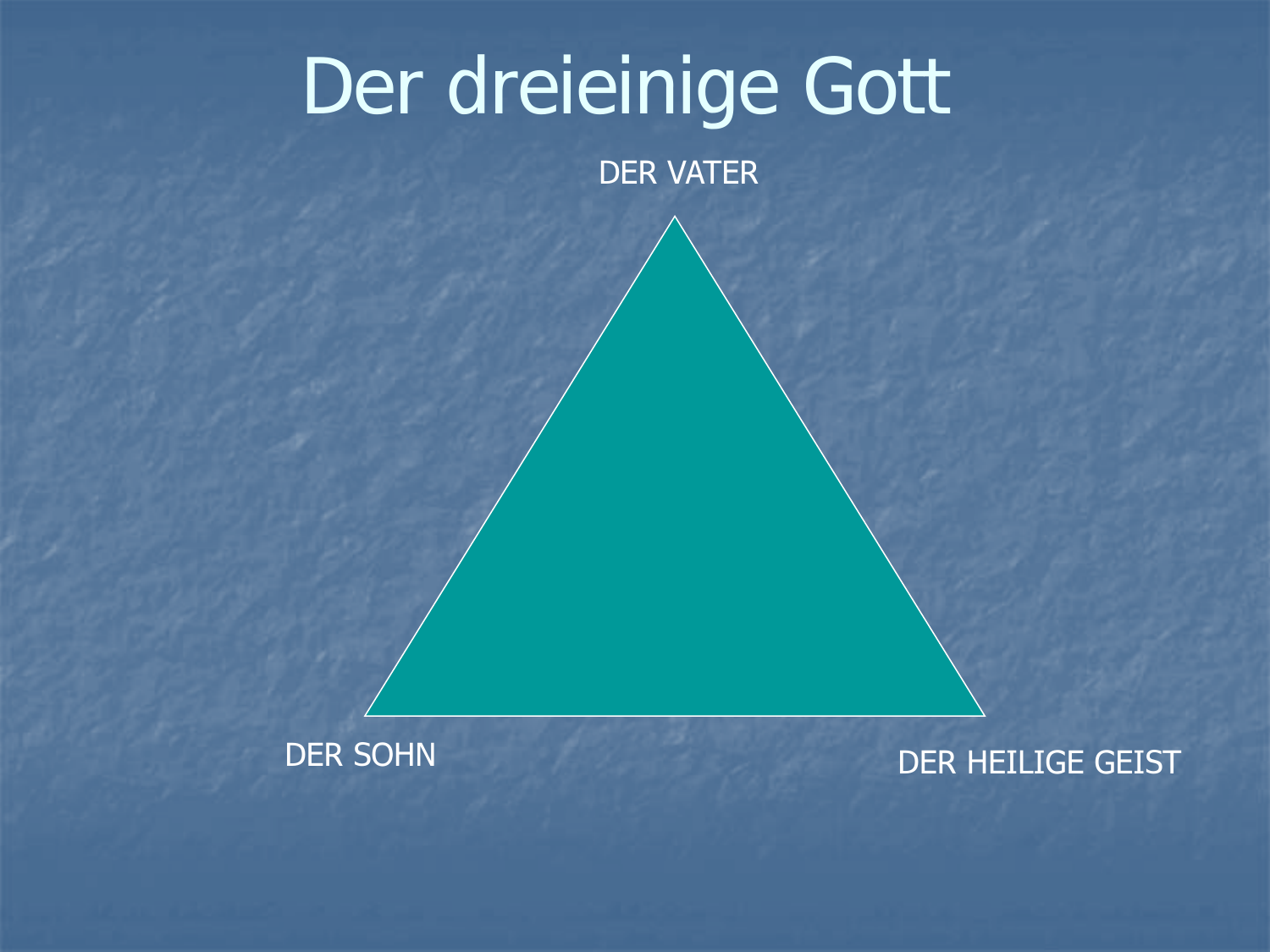

# Der dreieinige Gott
DER VATER

DER SOHN
DER HEILIGE GEIST